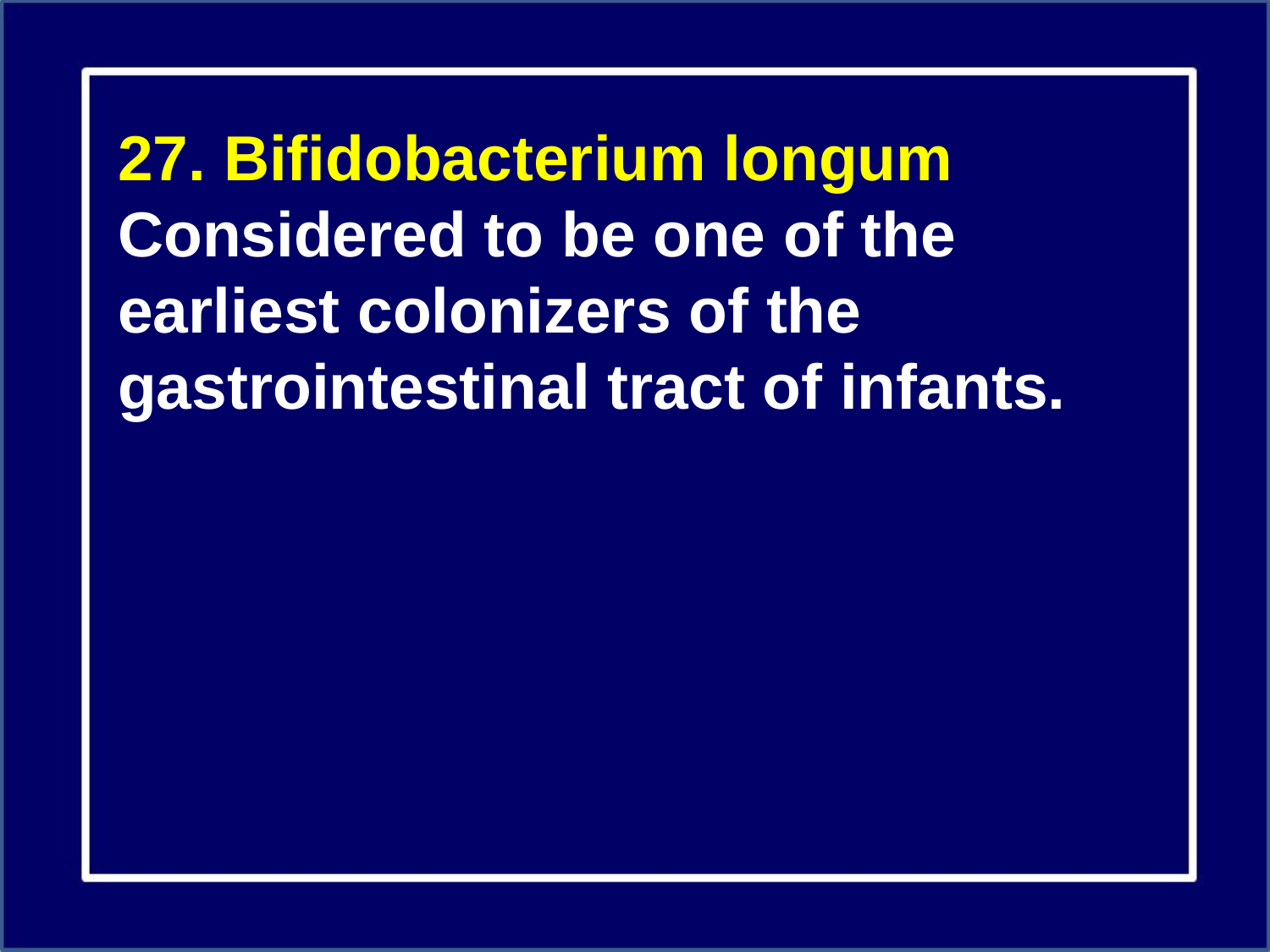

27. Bifidobacterium longum
Considered to be one of the earliest colonizers of the gastrointestinal tract of infants.